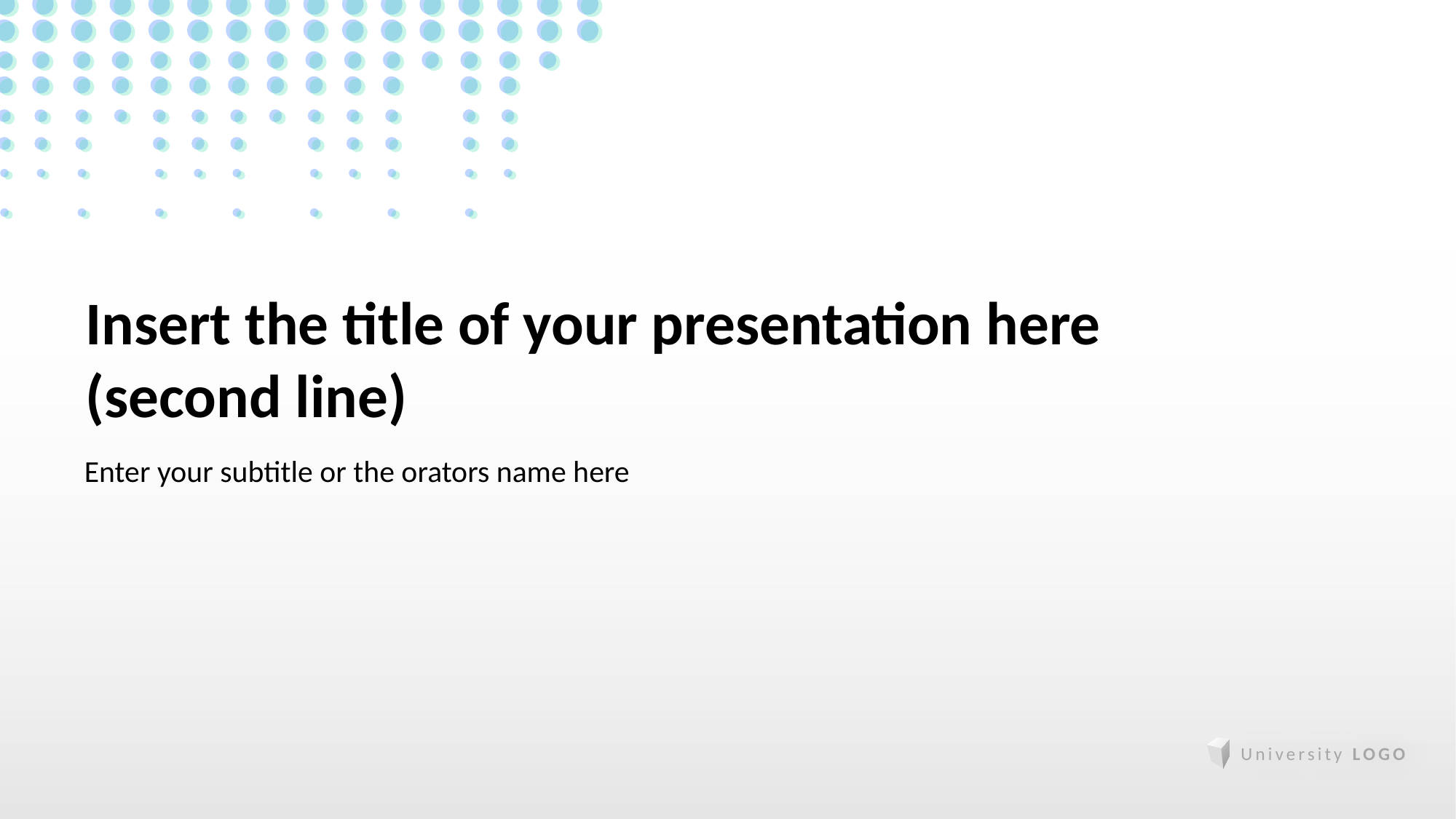

Insert the title of your presentation here
(second line)
Enter your subtitle or the orators name here
University LOGO